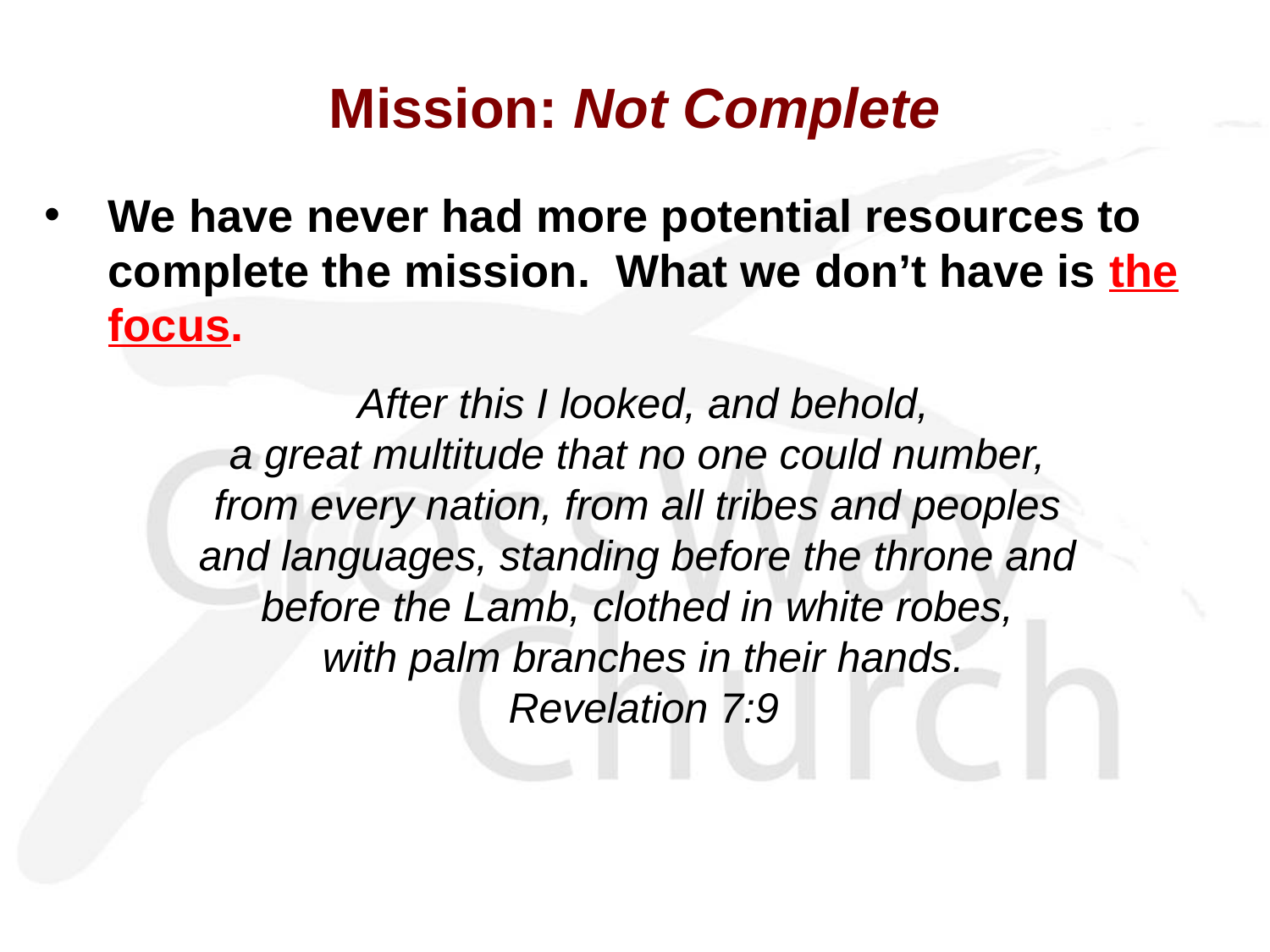

# Mission: Not Complete
We have never had more potential resources to complete the mission.  What we don’t have is the focus.

 After this I looked, and behold,
a great multitude that no one could number,
from every nation, from all tribes and peoples
and languages, standing before the throne and
before the Lamb, clothed in white robes,
with palm branches in their hands.
Revelation 7:9